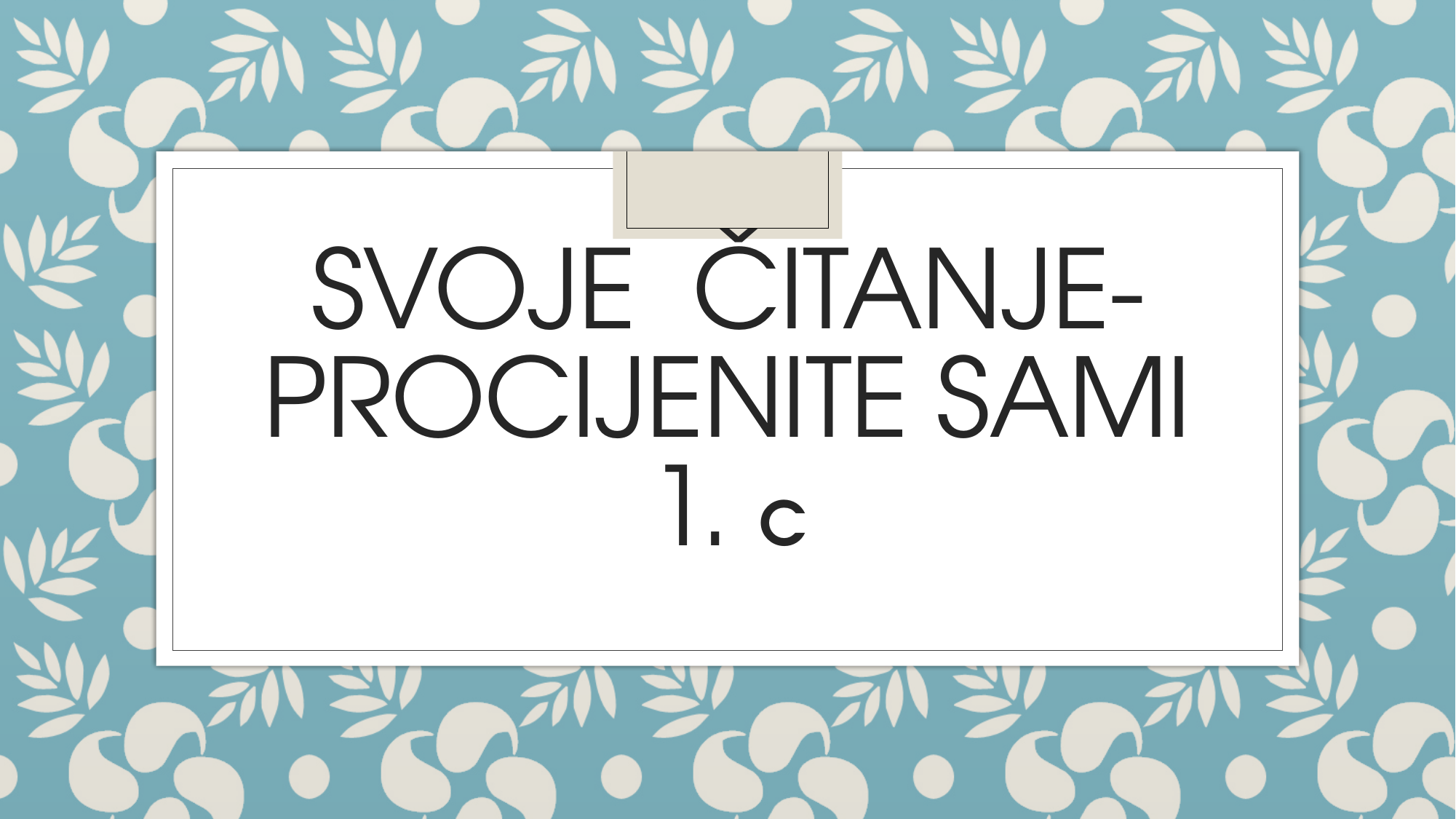

# SVOJE  čitanje- procijenite sami
1. c